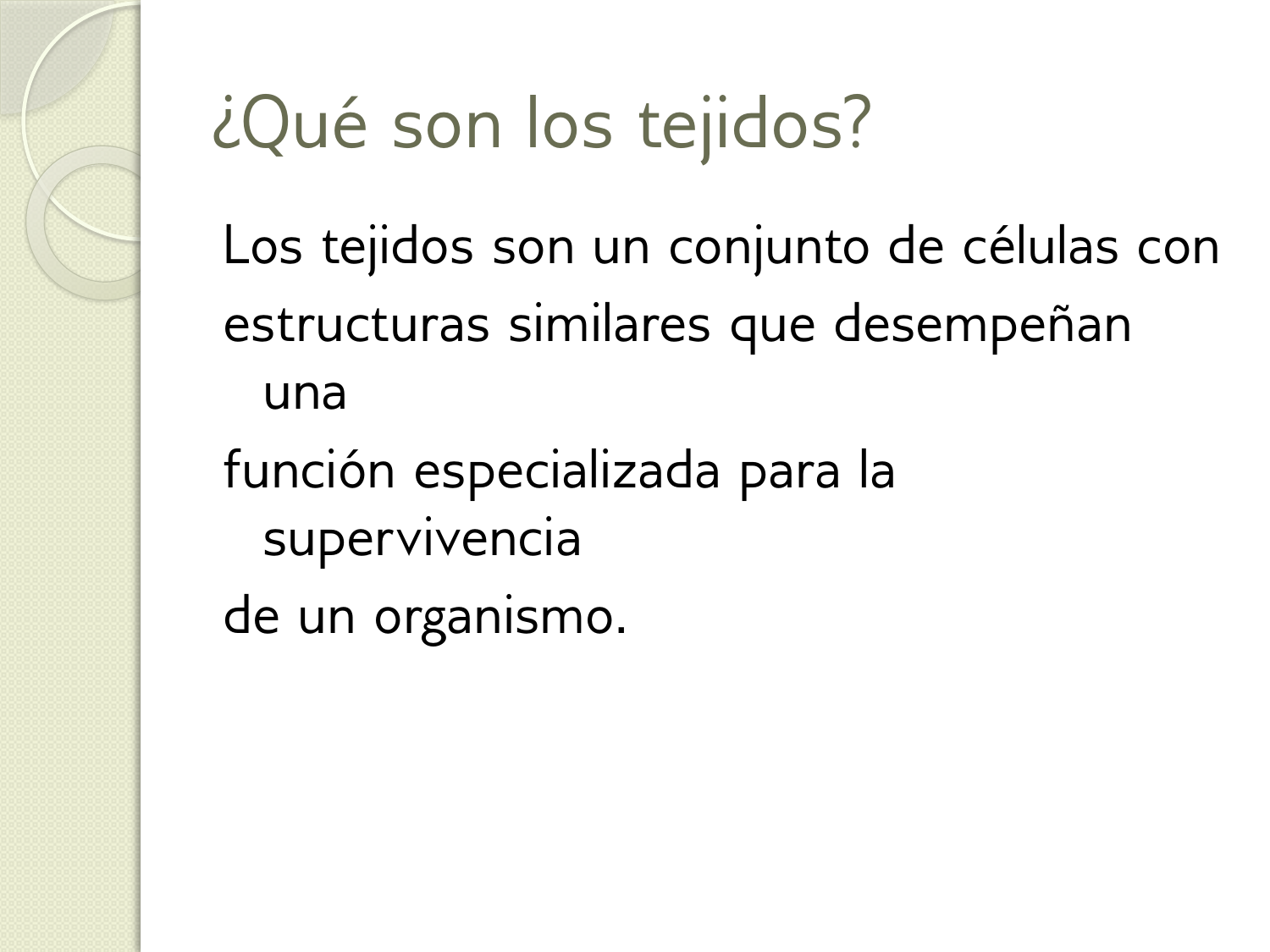

# ¿Qué son los tejidos?
Los tejidos son un conjunto de células con
estructuras similares que desempeñan una
función especializada para la supervivencia
de un organismo.